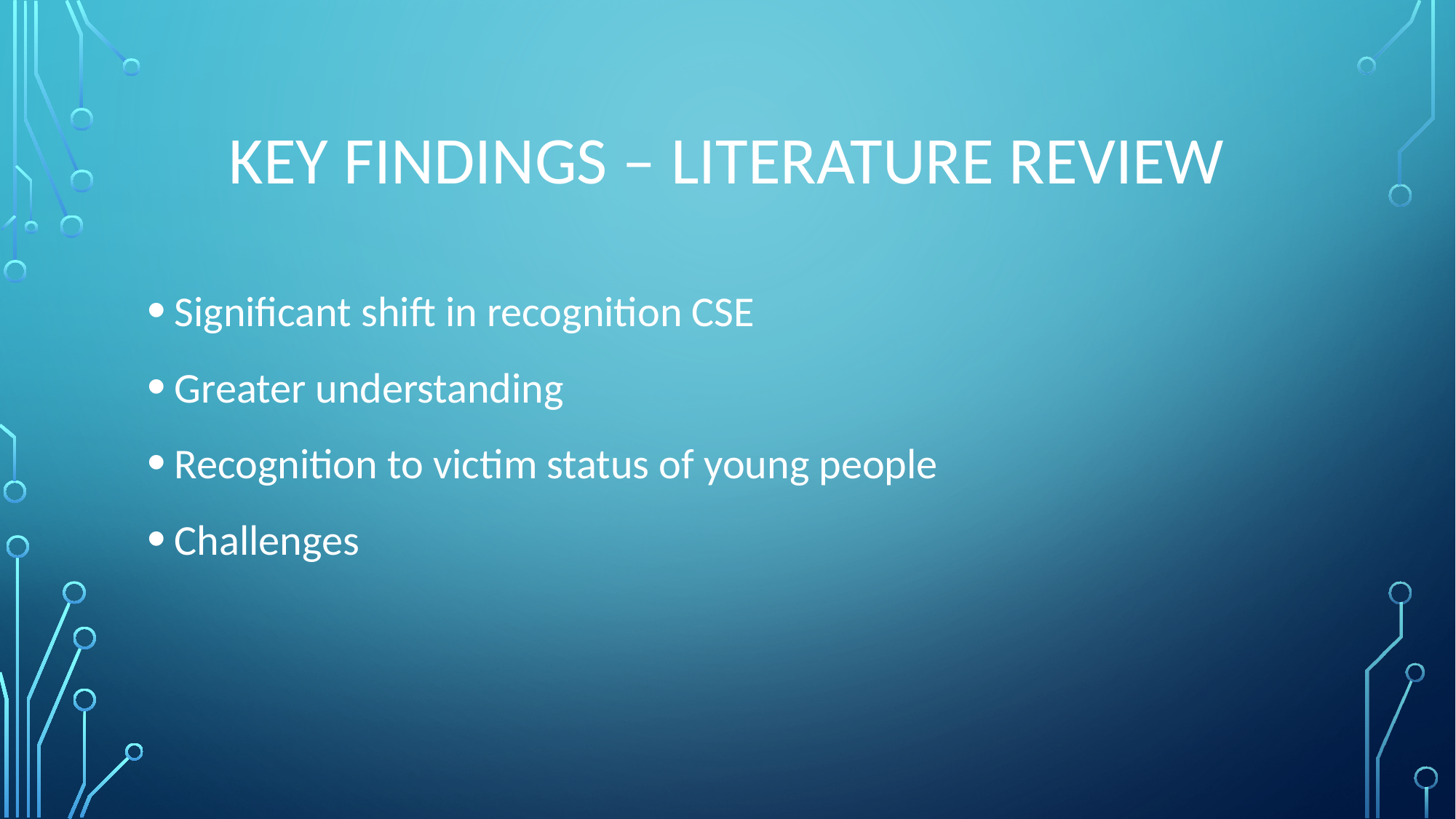

# Key Findings – Literature review
Significant shift in recognition CSE
Greater understanding
Recognition to victim status of young people
Challenges